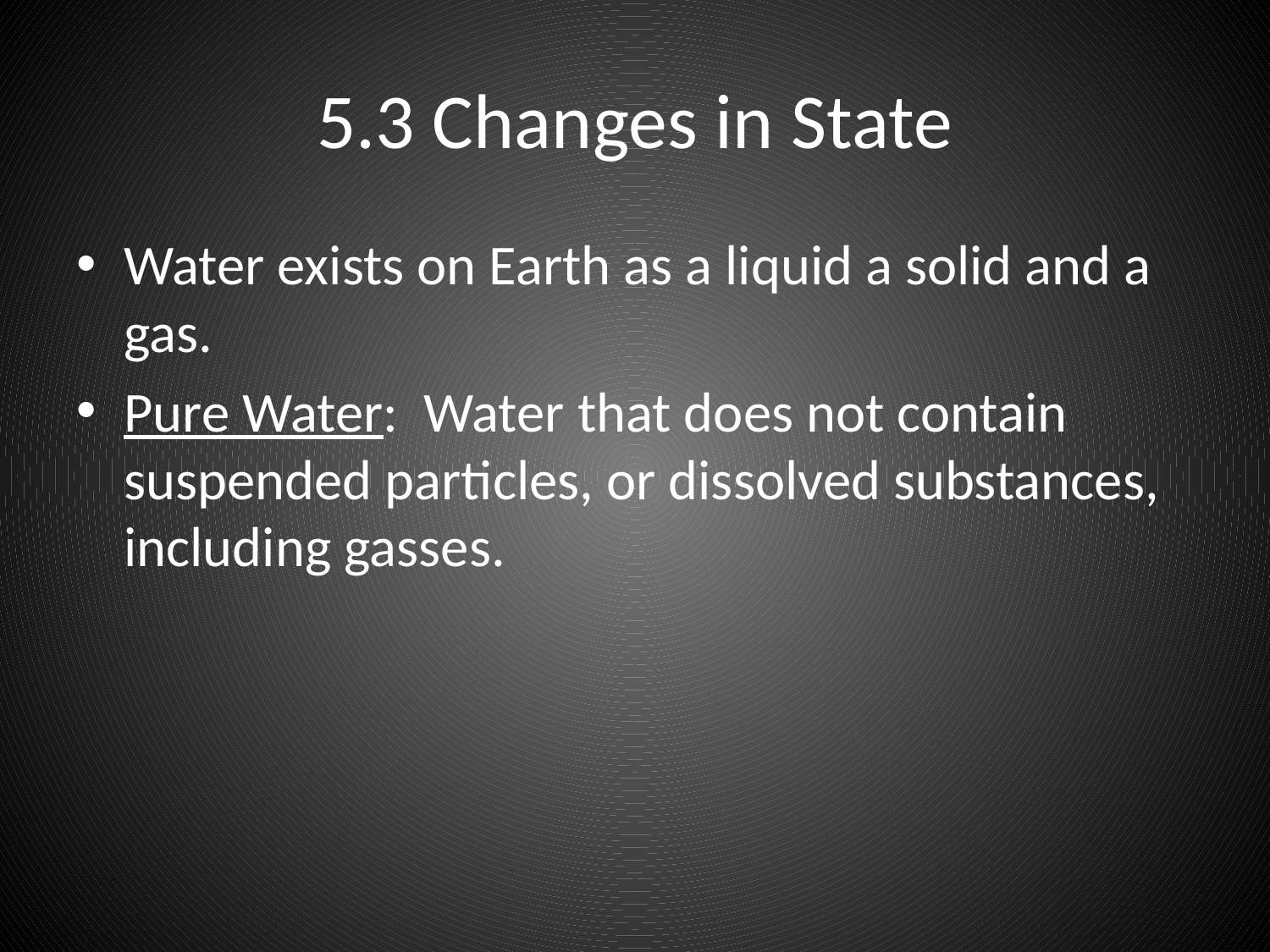

# 5.3 Changes in State
Water exists on Earth as a liquid a solid and a gas.
Pure Water:  Water that does not contain suspended particles, or dissolved substances, including gasses.